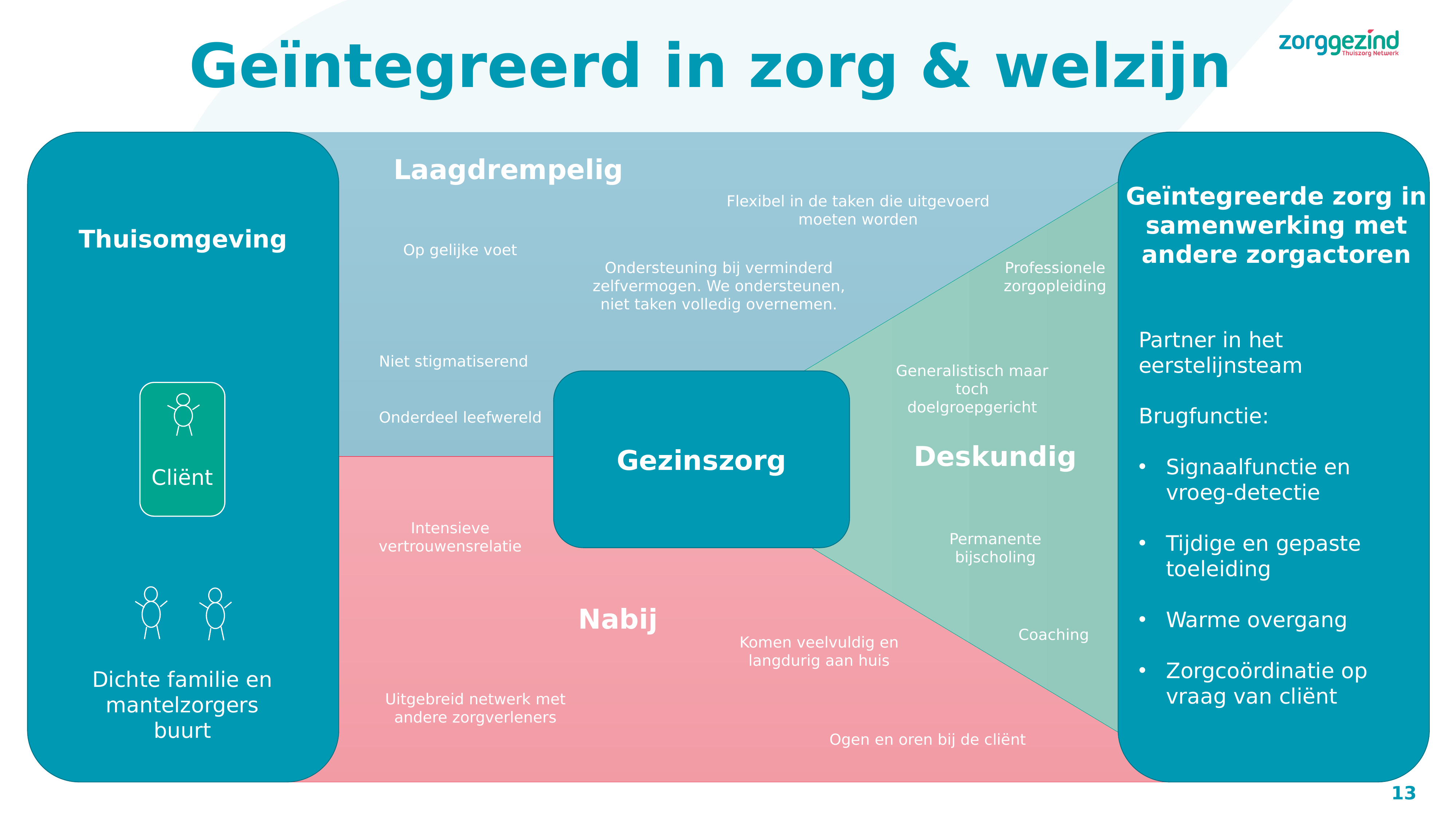

# Geïntegreerd in zorg & welzijn
Cliënt

Partner in het eerstelijnsteam

Brugfunctie:

Signaalfunctie en vroeg-detectie

Tijdige en gepaste toeleiding

Warme overgang

Zorgcoördinatie op vraag van cliënt

Geïntegreerde zorg in samenwerking met andere zorgactoren
Laagdrempelig
Flexibel in de taken die uitgevoerd moeten worden

Thuisomgeving
Op gelijke voet
Professionele zorgopleiding
Ondersteuning bij verminderd zelfvermogen. We ondersteunen, niet taken volledig overnemen.
Niet stigmatiserend
Generalistisch maar toch doelgroepgericht
Gezinszorg

Cliënt

Onderdeel leefwereld
Deskundig

Intensieve vertrouwensrelatie
Permanente bijscholing

Coaching
Nabij
Komen veelvuldig en langdurig aan huis
Dichte familie en mantelzorgers
buurt

Uitgebreid netwerk met andere zorgverleners
Ogen en oren bij de cliënt
13